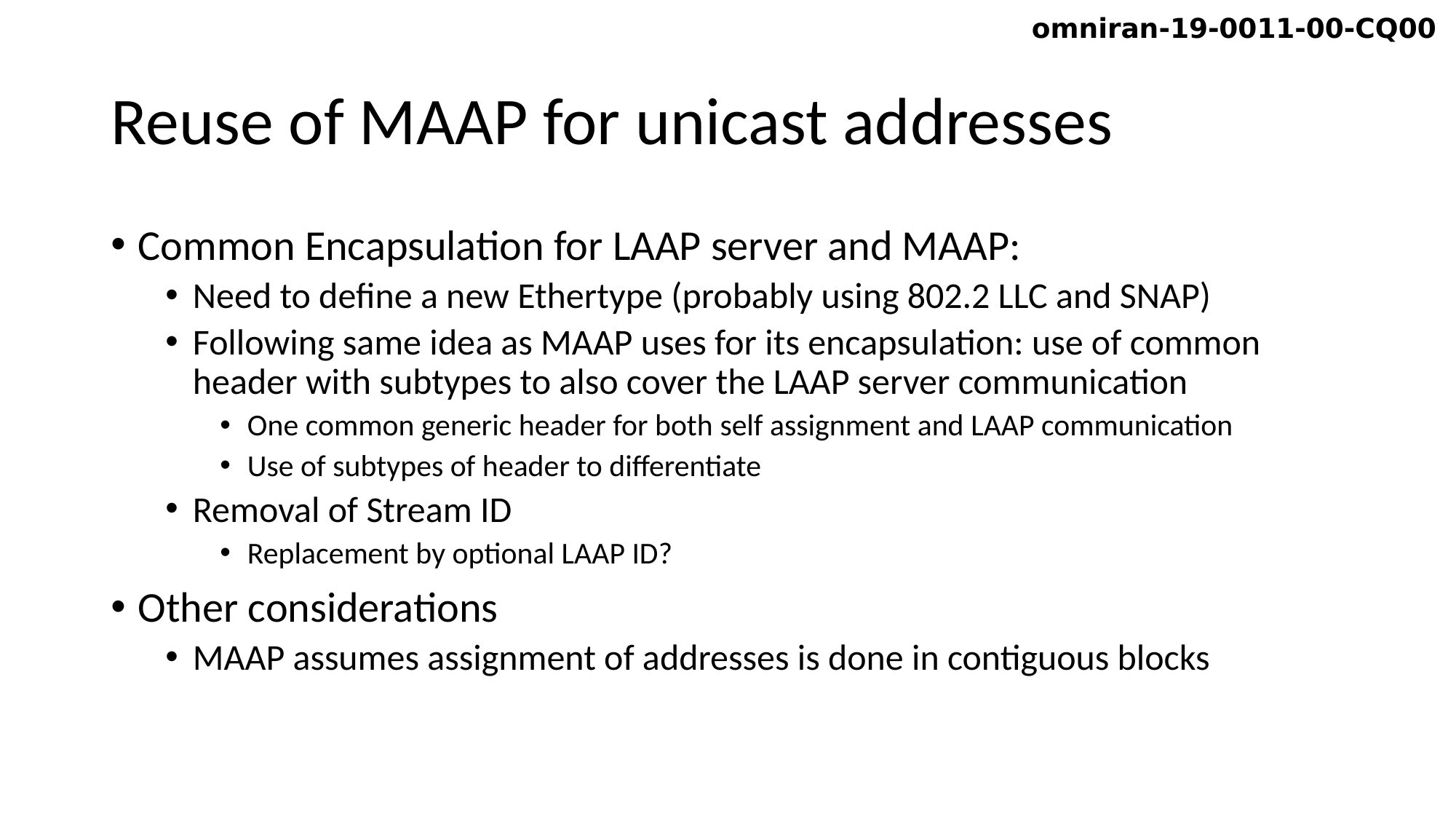

# Reuse of MAAP for unicast addresses
Common Encapsulation for LAAP server and MAAP:
Need to define a new Ethertype (probably using 802.2 LLC and SNAP)
Following same idea as MAAP uses for its encapsulation: use of common header with subtypes to also cover the LAAP server communication
One common generic header for both self assignment and LAAP communication
Use of subtypes of header to differentiate
Removal of Stream ID
Replacement by optional LAAP ID?
Other considerations
MAAP assumes assignment of addresses is done in contiguous blocks